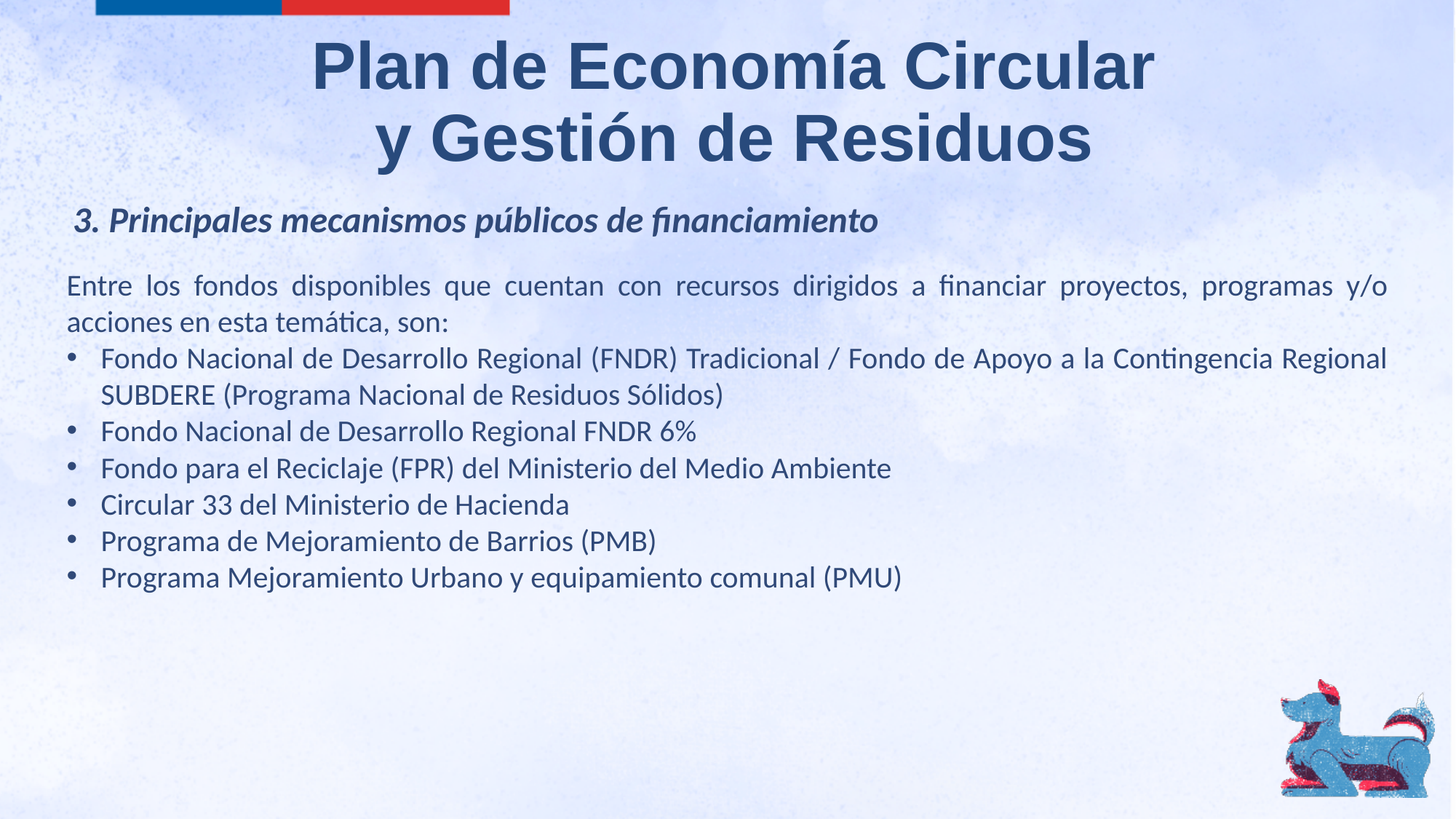

# Plan de Economía Circular y Gestión de Residuos
3. Principales mecanismos públicos de financiamiento

Entre los fondos disponibles que cuentan con recursos dirigidos a financiar proyectos, programas y/o acciones en esta temática, son:
Fondo Nacional de Desarrollo Regional (FNDR) Tradicional / Fondo de Apoyo a la Contingencia Regional SUBDERE (Programa Nacional de Residuos Sólidos)
Fondo Nacional de Desarrollo Regional FNDR 6%
Fondo para el Reciclaje (FPR) del Ministerio del Medio Ambiente
Circular 33 del Ministerio de Hacienda
Programa de Mejoramiento de Barrios (PMB)
Programa Mejoramiento Urbano y equipamiento comunal (PMU)